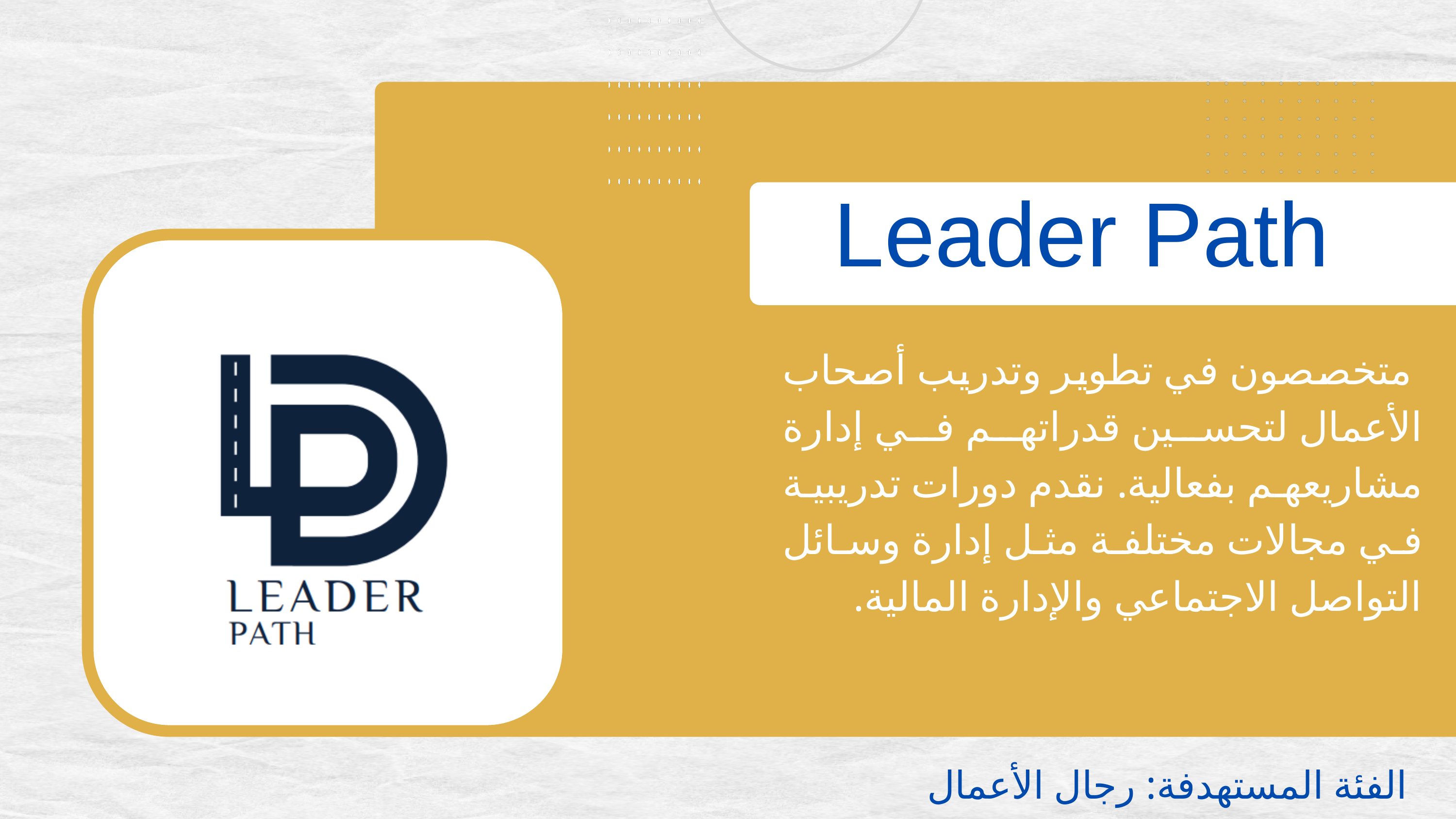

Leader Path

 متخصصون في تطوير وتدريب أصحاب الأعمال لتحسين قدراتهم في إدارة مشاريعهم بفعالية. نقدم دورات تدريبية في مجالات مختلفة مثل إدارة وسائل التواصل الاجتماعي والإدارة المالية.

الفئة المستهدفة: رجال الأعمال